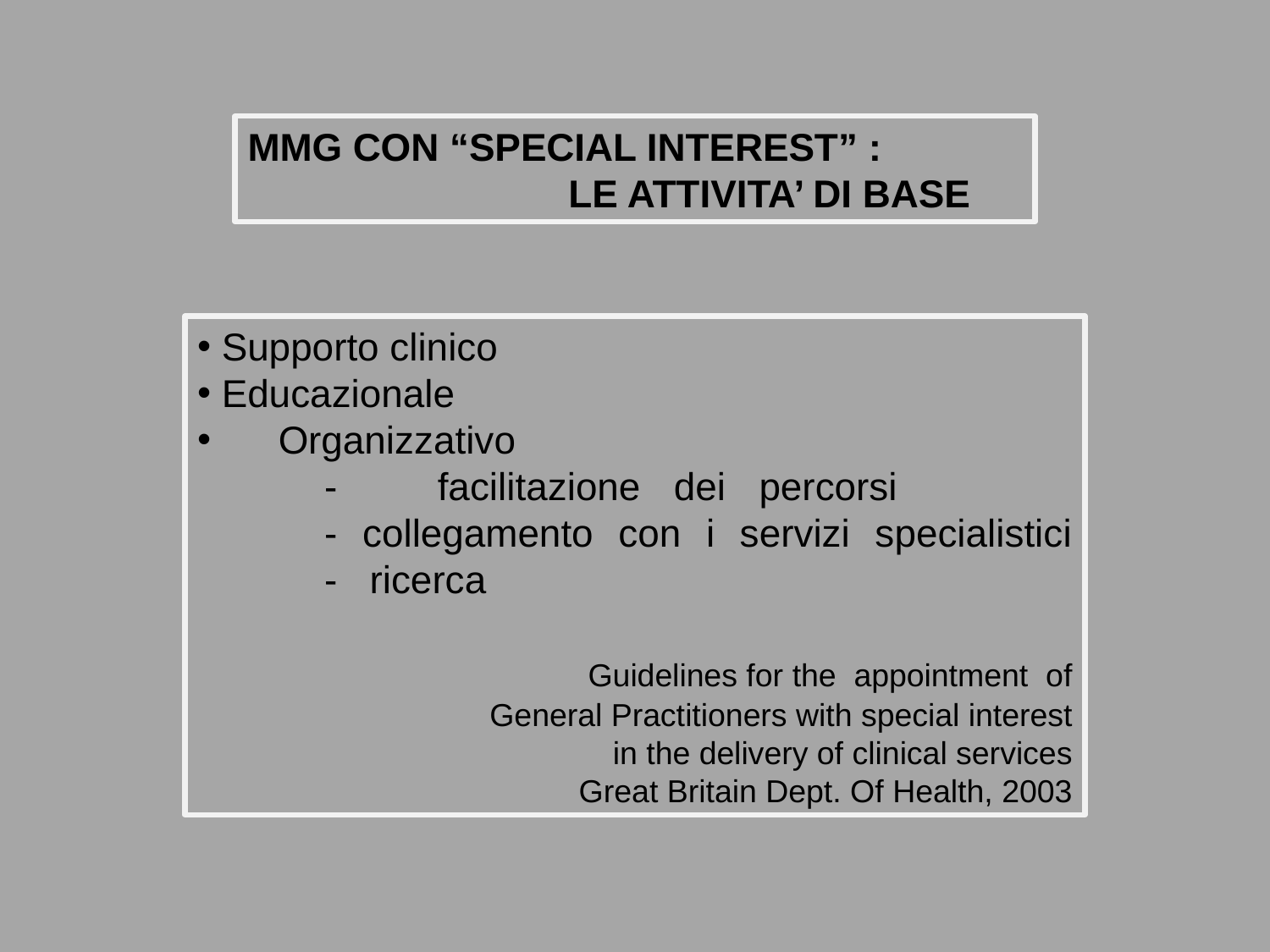

MMG CON “SPECIAL INTEREST” :                                       LE ATTIVITA’ DI BASE
 Supporto clinico
 Educazionale
 Organizzativo 					-   facilitazione dei percorsi			- collegamento con i servizi specialistici	-   ricerca

			Guidelines for the  appointment  of General Practitioners with special interest
in the delivery of clinical services
Great Britain Dept. Of Health, 2003